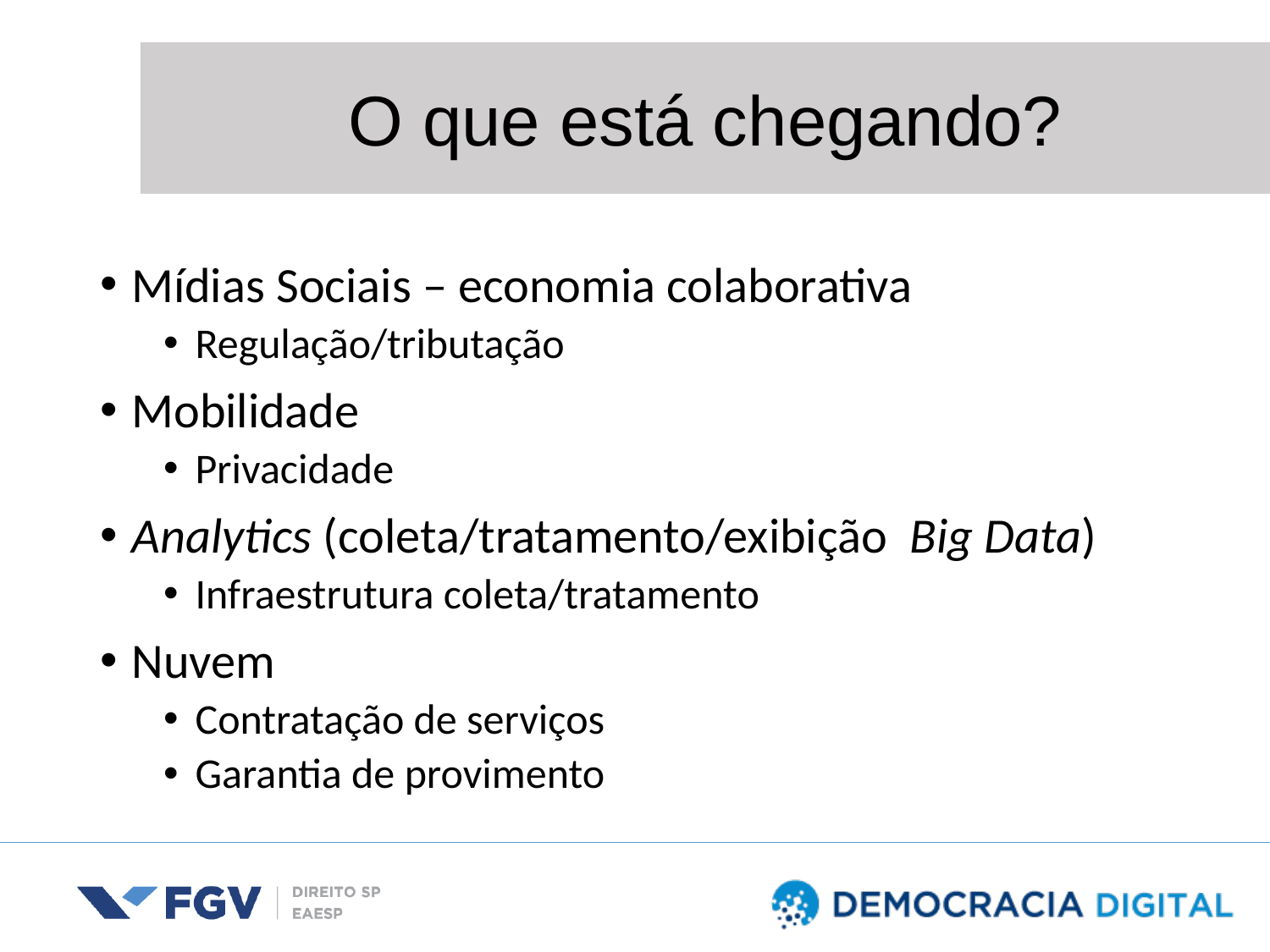

O que está chegando?
Mídias Sociais – economia colaborativa
Regulação/tributação
Mobilidade
Privacidade
Analytics (coleta/tratamento/exibição  Big Data)
Infraestrutura coleta/tratamento
Nuvem
Contratação de serviços
Garantia de provimento